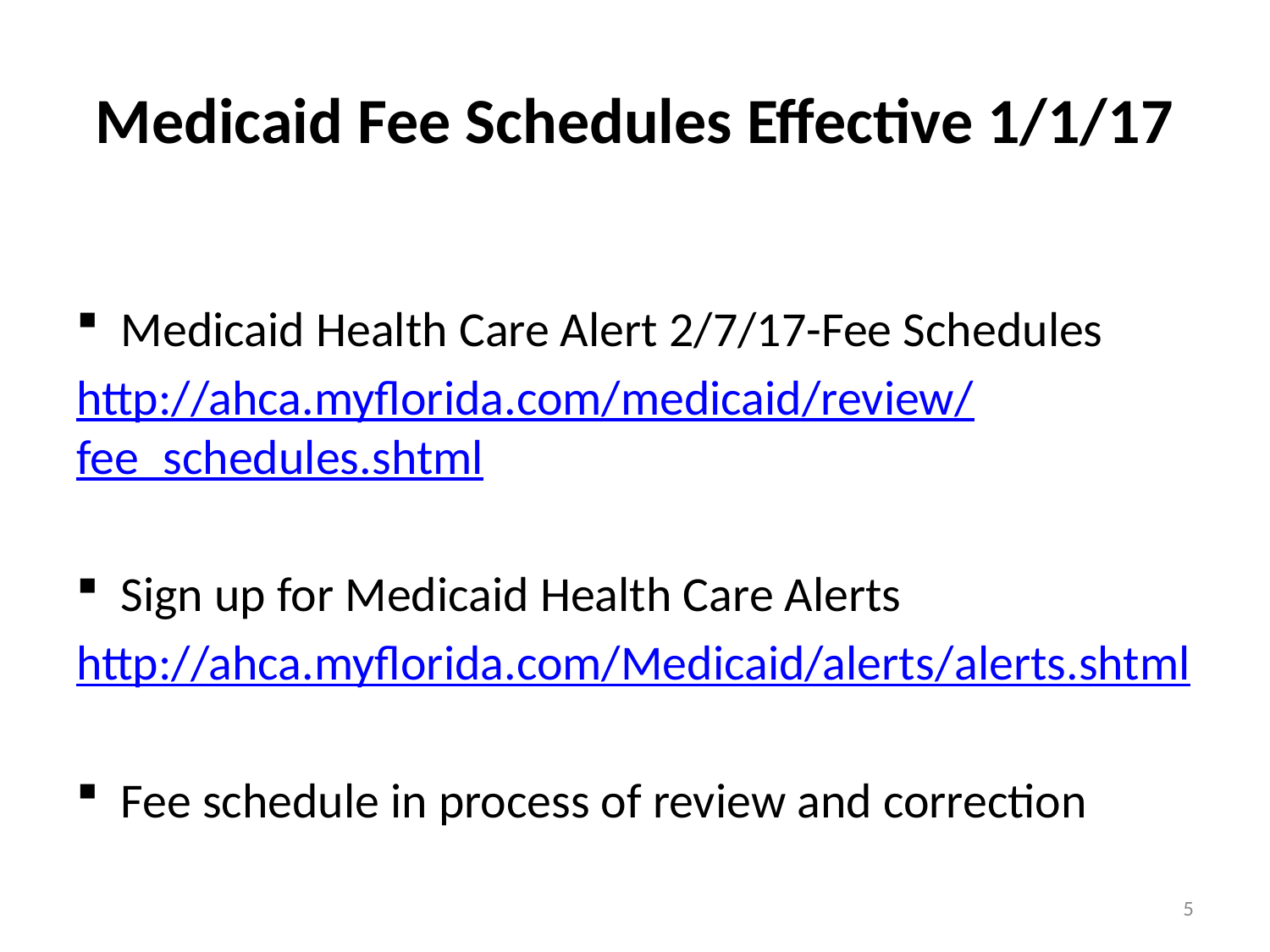

# Medicaid Fee Schedules Effective 1/1/17

Medicaid Health Care Alert 2/7/17-Fee Schedules
http://ahca.myflorida.com/medicaid/review/fee_schedules.shtml

Sign up for Medicaid Health Care Alerts
http://ahca.myflorida.com/Medicaid/alerts/alerts.shtml

Fee schedule in process of review and correction

5